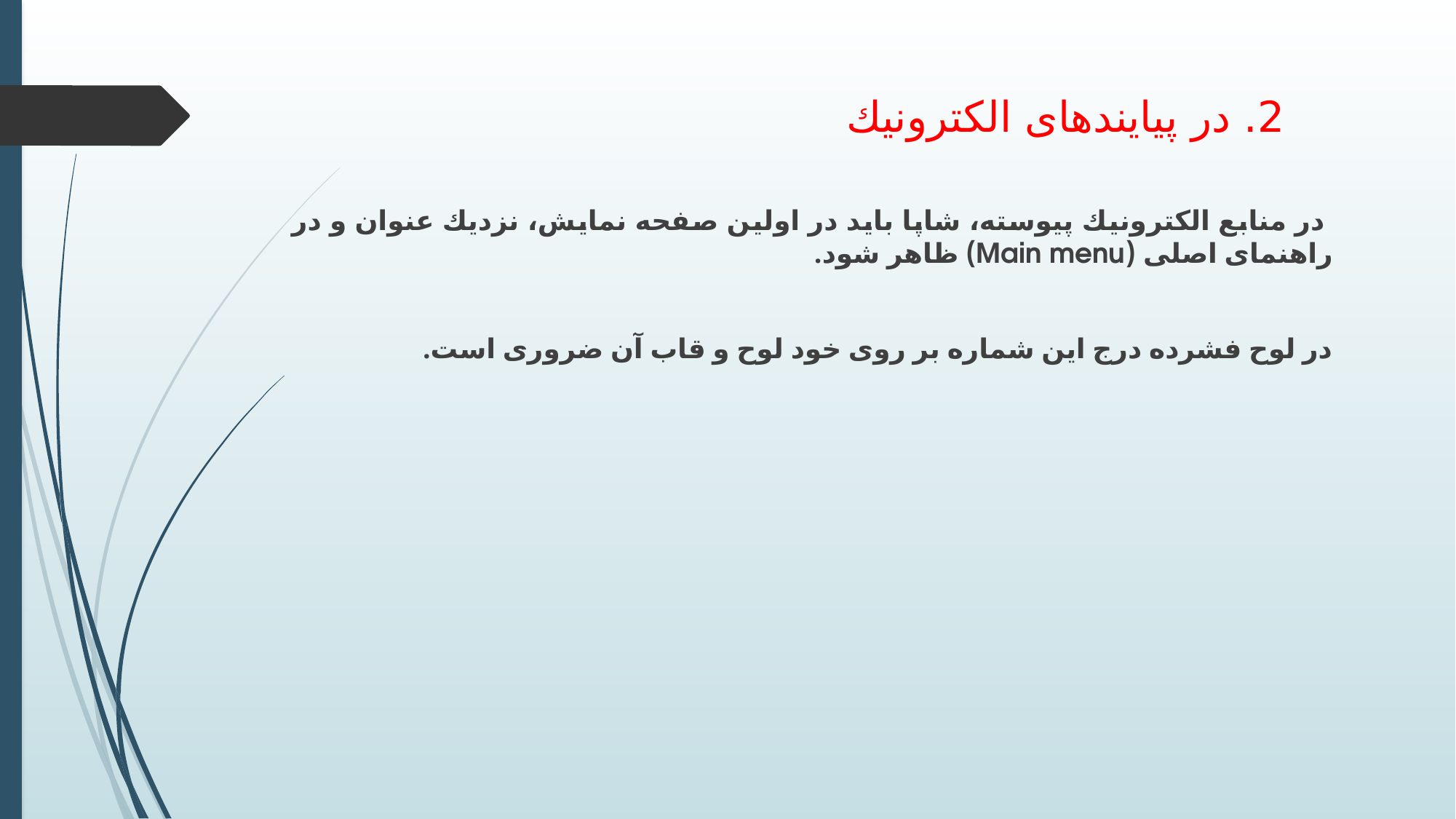

# 2. در پيايندهای الكترونيك
 در منابع الكترونيك پيوسته، شاپا بايد در اولين صفحه نمايش، نزديك عنوان و در راهنمای اصلی (Main menu) ظاهر شود.

در لوح فشرده درج اين شماره بر روی خود لوح و قاب آن ضروری است.